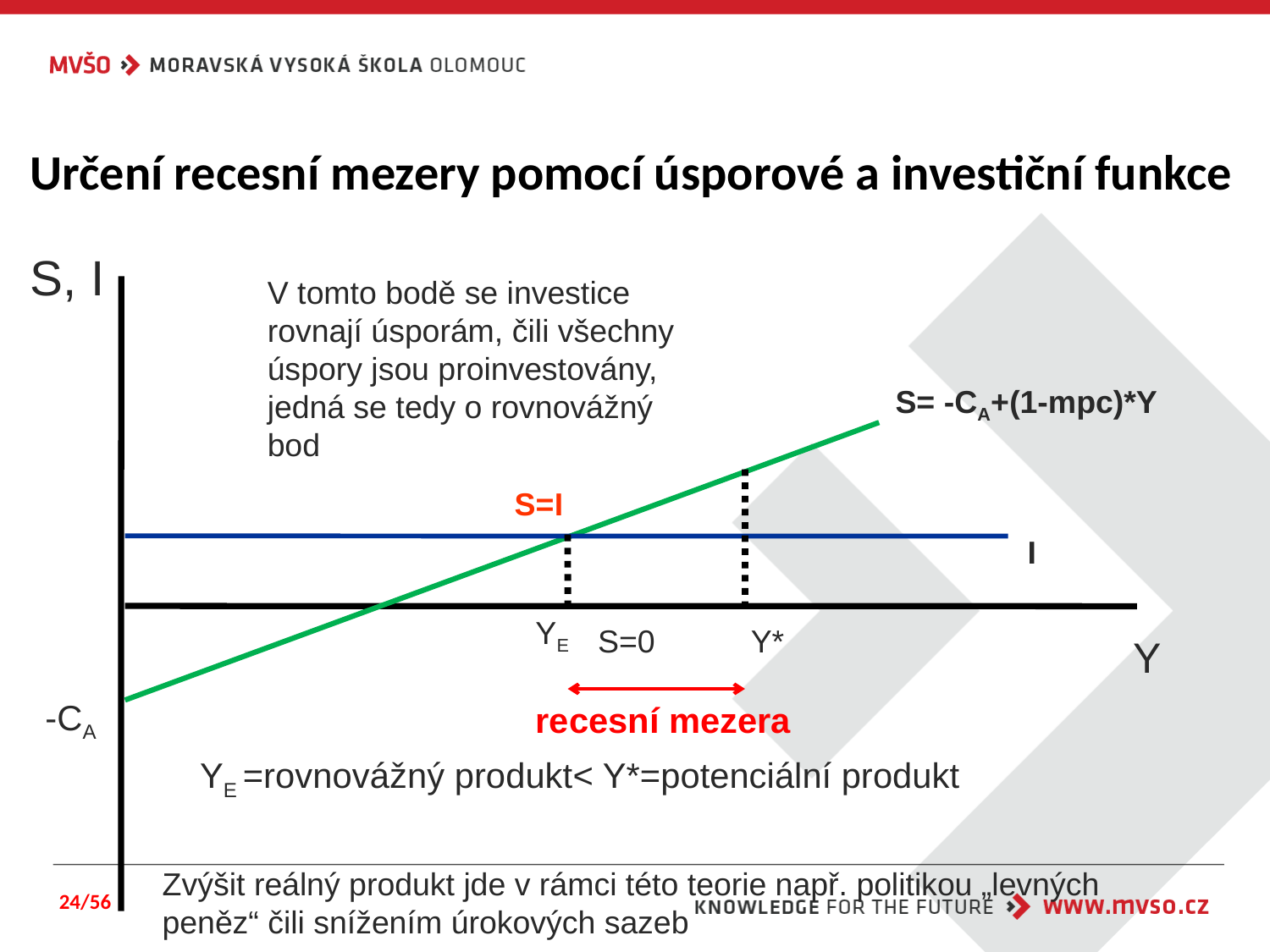

Určení recesní mezery pomocí úsporové a investiční funkce
S, I
V tomto bodě se investice rovnají úsporám, čili všechny úspory jsou proinvestovány, jedná se tedy o rovnovážný bod
S= -CA+(1-mpc)*Y

S=I
I

YE
S=0
Y*
Y
-CA
recesní mezera
YE =rovnovážný produkt< Y*=potenciální produkt
Zvýšit reálný produkt jde v rámci této teorie např. politikou „levných peněz“ čili snížením úrokových sazeb
24/56